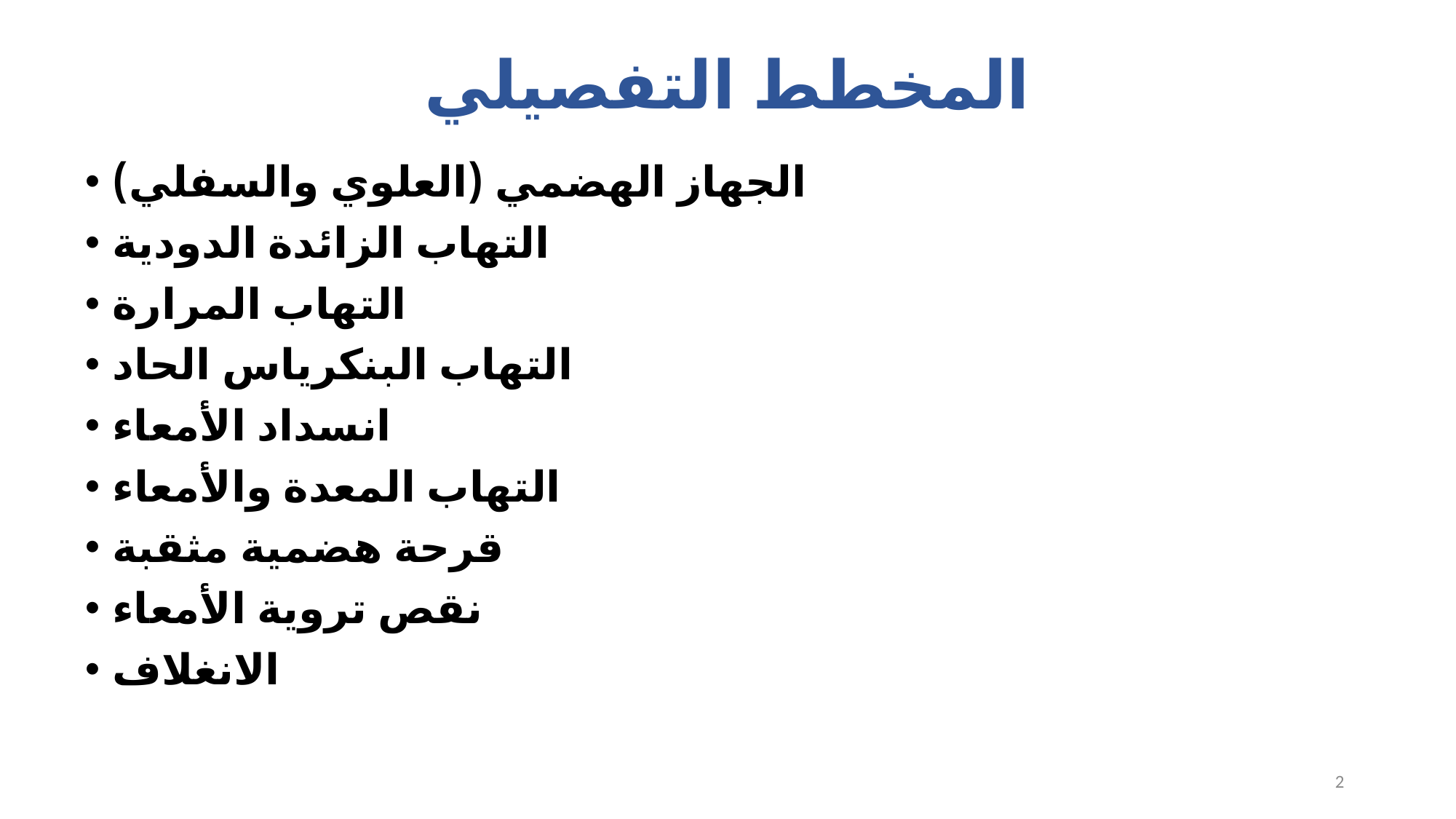

# المخطط التفصيلي
الجهاز الهضمي (العلوي والسفلي)
التهاب الزائدة الدودية
التهاب المرارة
التهاب البنكرياس الحاد
انسداد الأمعاء
التهاب المعدة والأمعاء
قرحة هضمية مثقبة
نقص تروية الأمعاء
الانغلاف
2